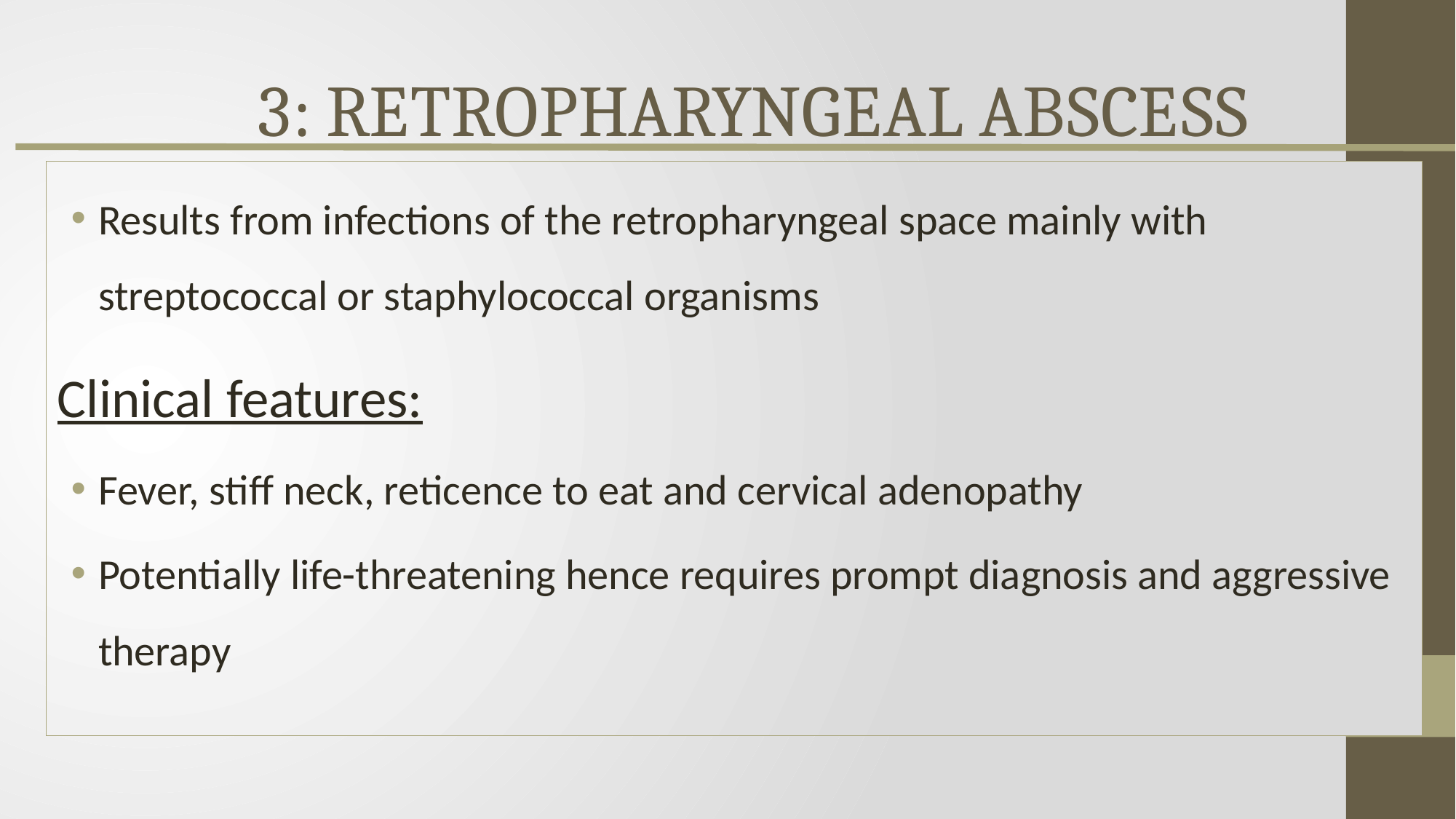

# 3: RETROPHARYNGEAL ABSCESS
Results from infections of the retropharyngeal space mainly with streptococcal or staphylococcal organisms
Clinical features:
Fever, stiff neck, reticence to eat and cervical adenopathy
Potentially life-threatening hence requires prompt diagnosis and aggressive therapy